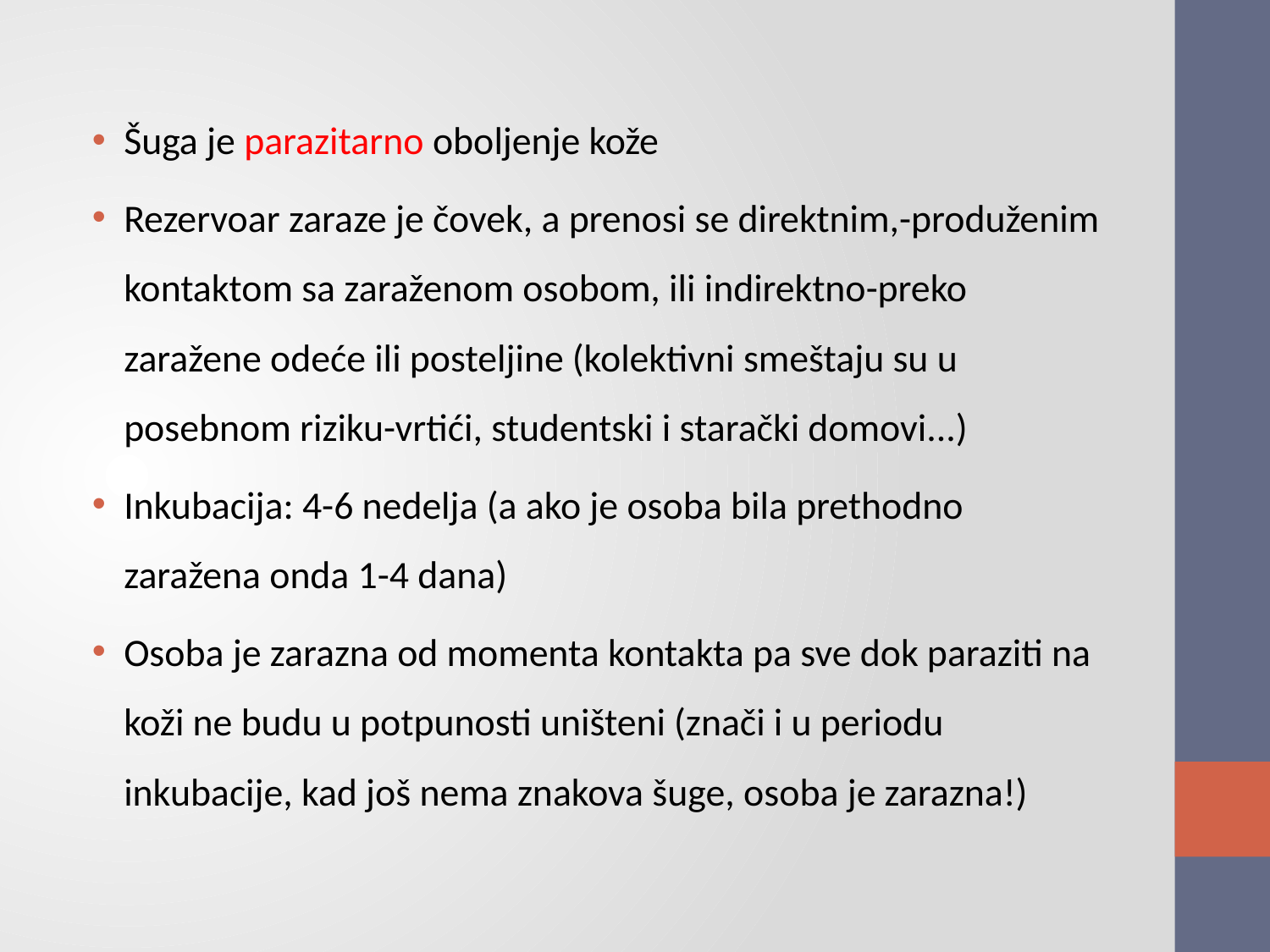

Šuga je parazitarno oboljenje kože
Rezervoar zaraze je čovek, a prenosi se direktnim,-produženim kontaktom sa zaraženom osobom, ili indirektno-preko zaražene odeće ili posteljine (kolektivni smeštaju su u posebnom riziku-vrtići, studentski i starački domovi...)
Inkubacija: 4-6 nedelja (a ako je osoba bila prethodno zaražena onda 1-4 dana)
Osoba je zarazna od momenta kontakta pa sve dok paraziti na koži ne budu u potpunosti uništeni (znači i u periodu inkubacije, kad još nema znakova šuge, osoba je zarazna!)